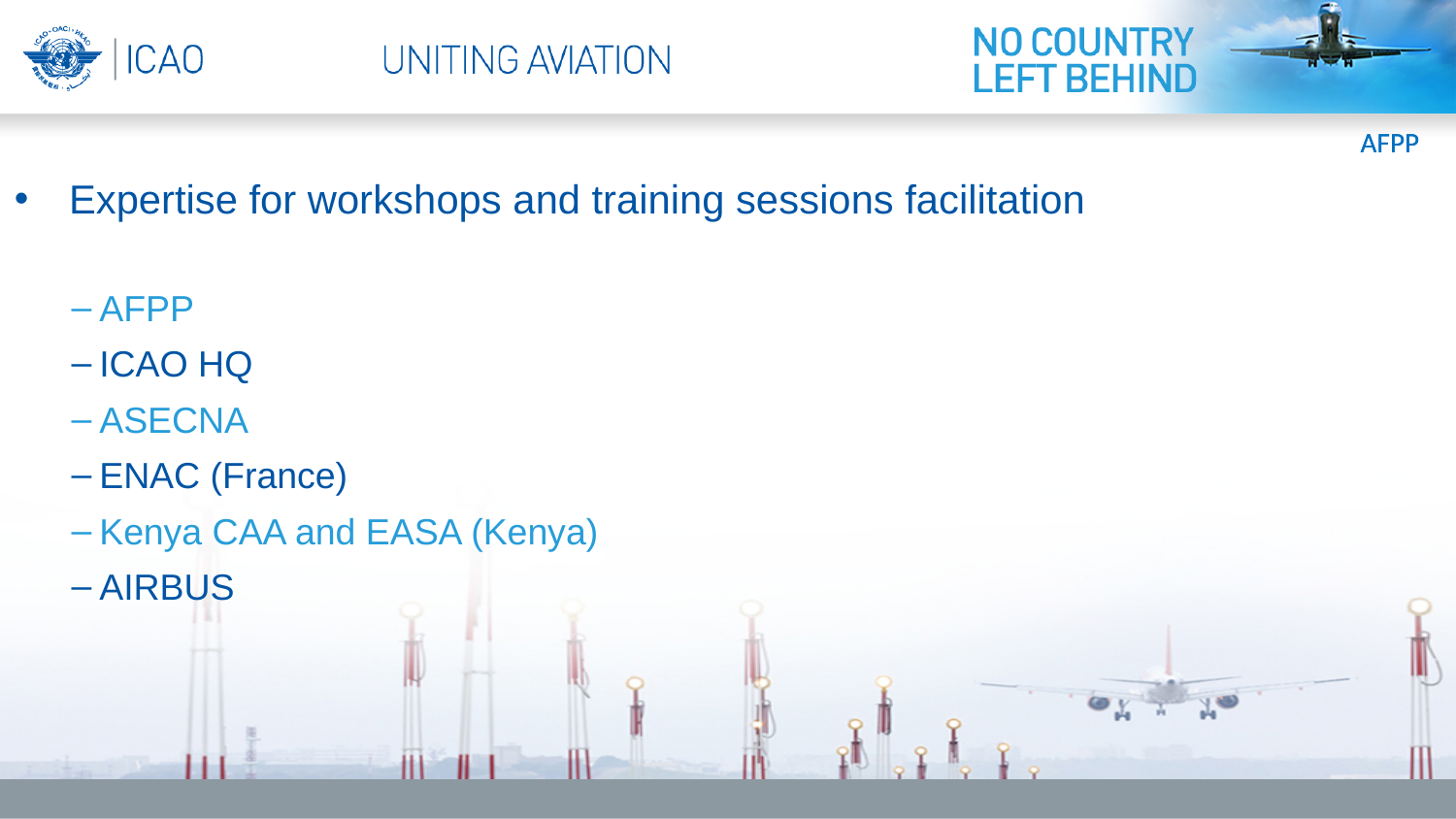

AFPP

Expertise for workshops and training sessions facilitation

AFPP
ICAO HQ
ASECNA
ENAC (France)
Kenya CAA and EASA (Kenya)
AIRBUS